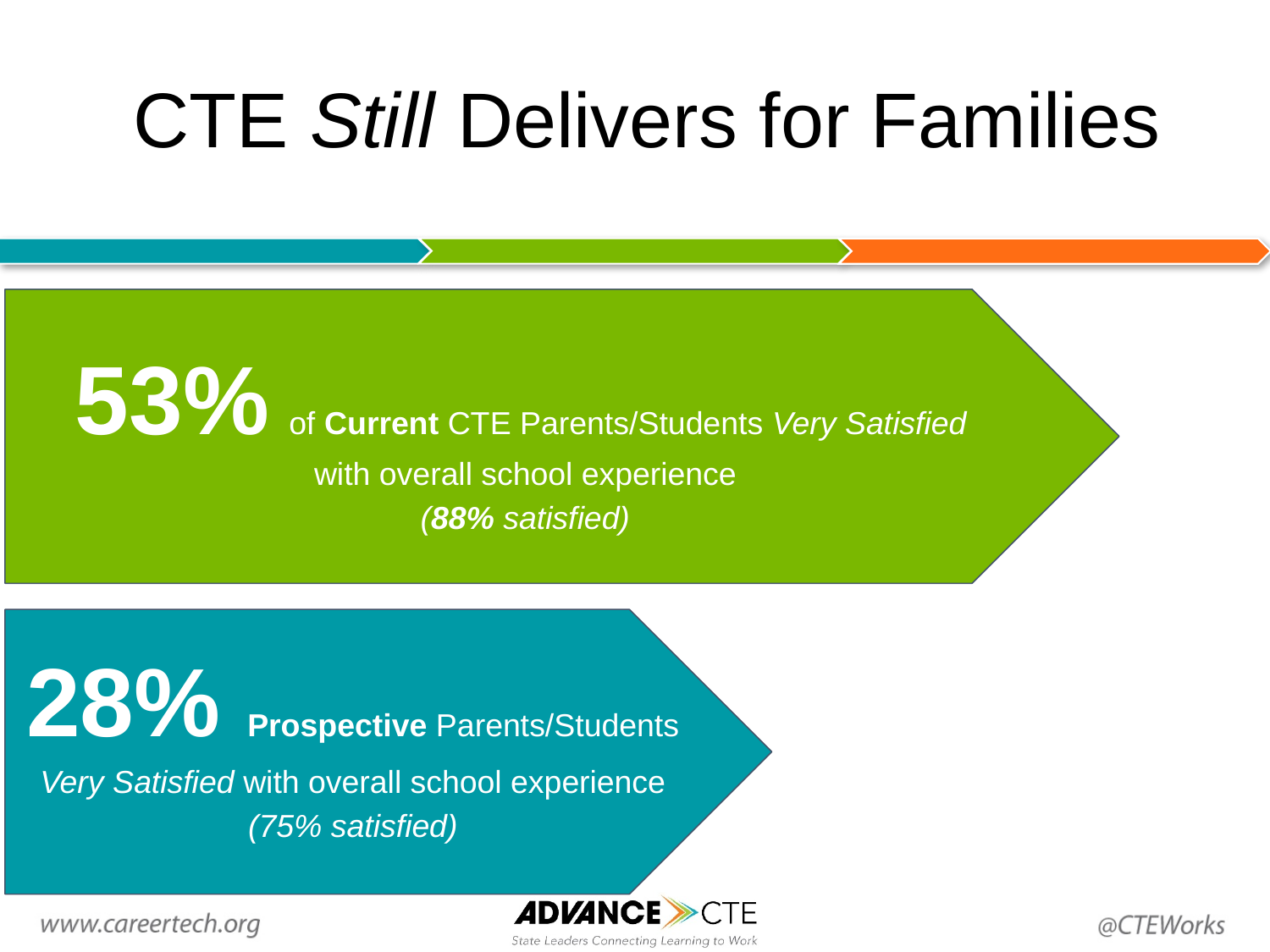

# CTE Still Delivers for Families
53% of Current CTE Parents/Students Very Satisfied
with overall school experience
(88% satisfied)

28% Prospective Parents/Students Very Satisfied with overall school experience
(75% satisfied)